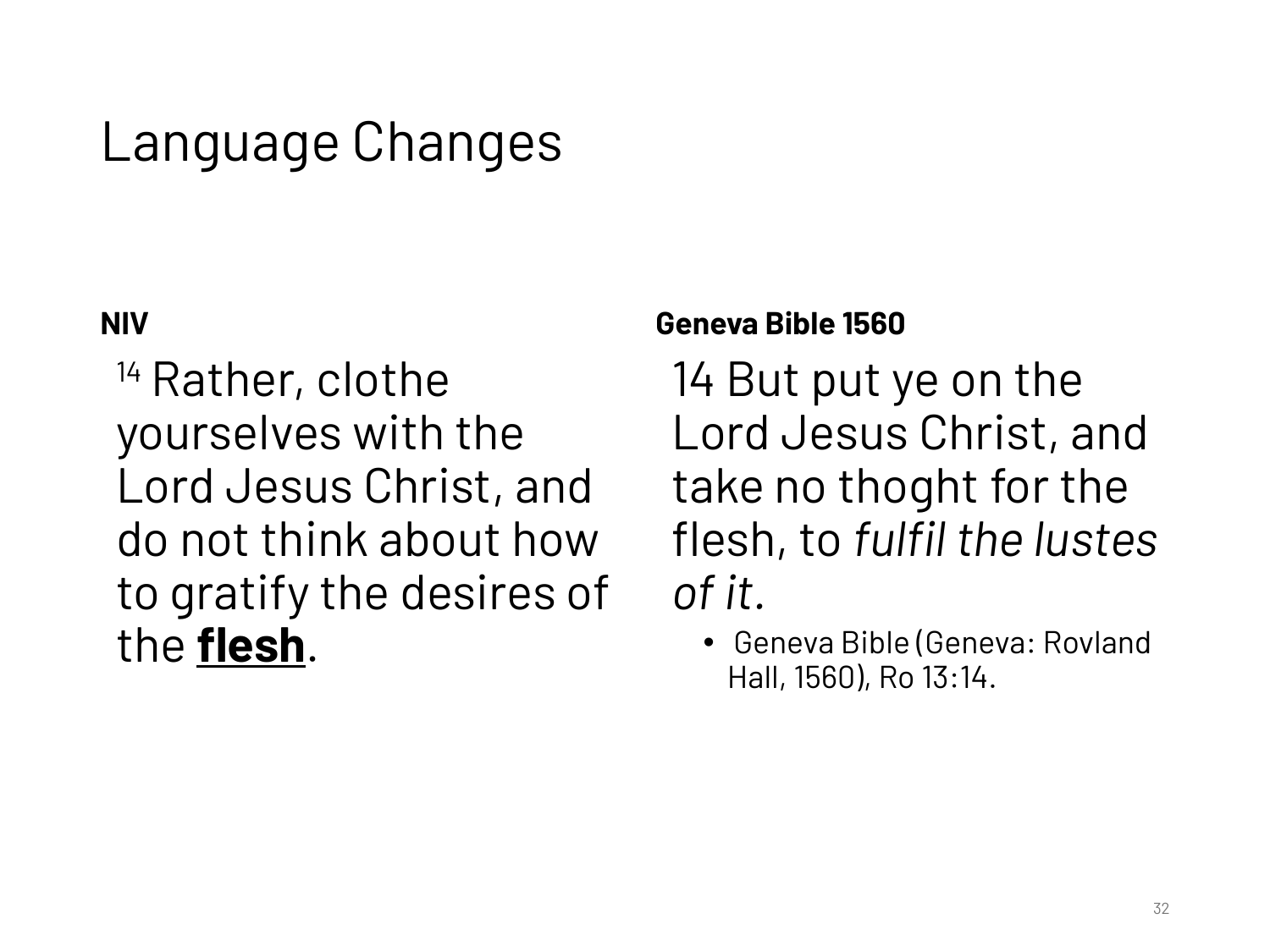

# Language Changes
NIV
Geneva Bible 1560
14 Rather, clothe yourselves with the Lord Jesus Christ, and do not think about how to gratify the desires of the flesh.

14 But put ye on the Lord Jesus Christ, and take no thoght for the flesh, to fulfil the lustes of it.
 Geneva Bible (Geneva: Rovland Hall, 1560), Ro 13:14.
32